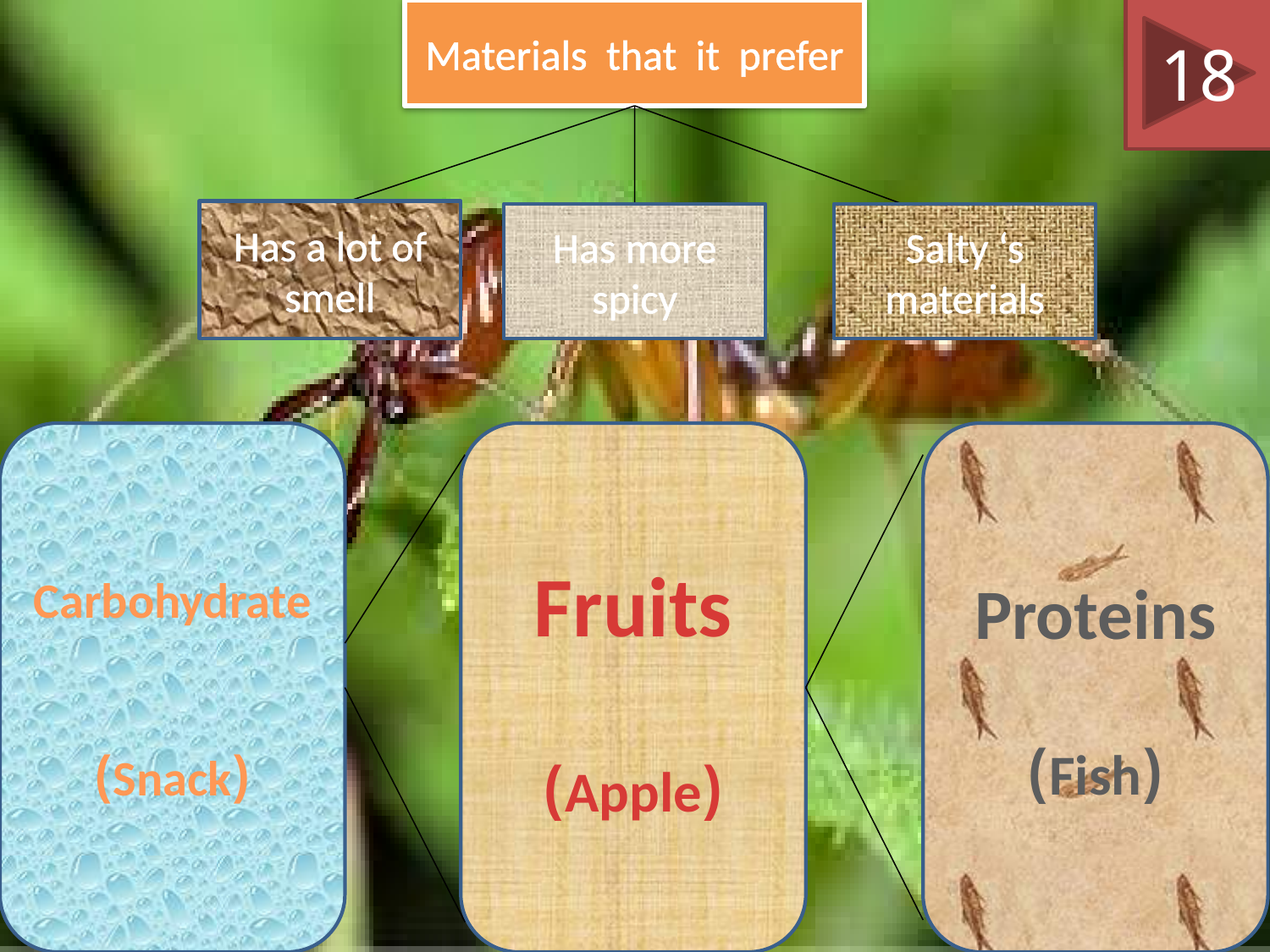

Materials  that  it  prefer
18
Has a lot of smell
Has more spicy
Salty ‘s materials
Carbohydrate

(Snack)
Fruits

(Apple)
Proteins

(Fish)